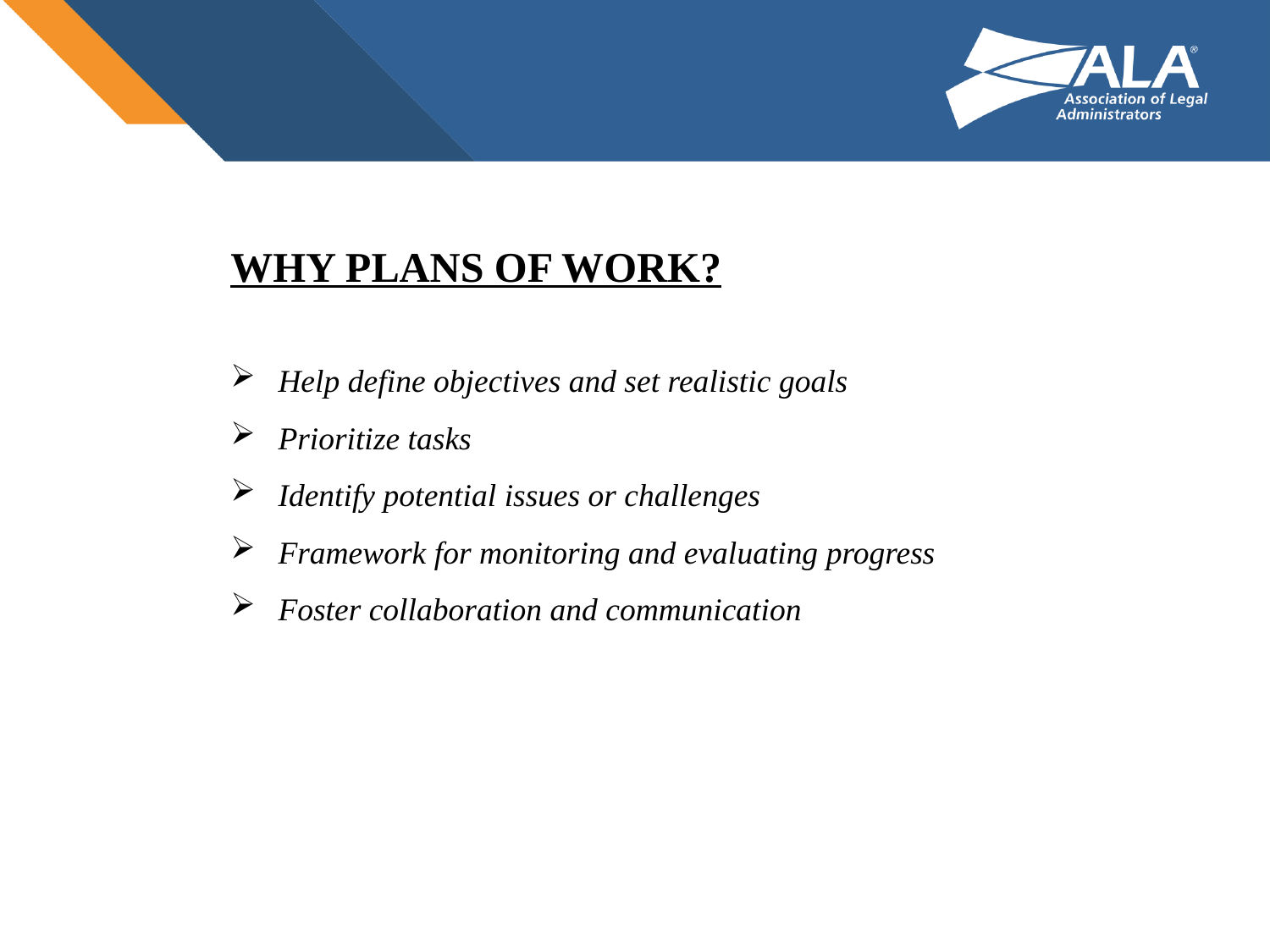

WHY PLANS OF WORK?

Help define objectives and set realistic goals
Prioritize tasks
Identify potential issues or challenges
Framework for monitoring and evaluating progress
Foster collaboration and communication